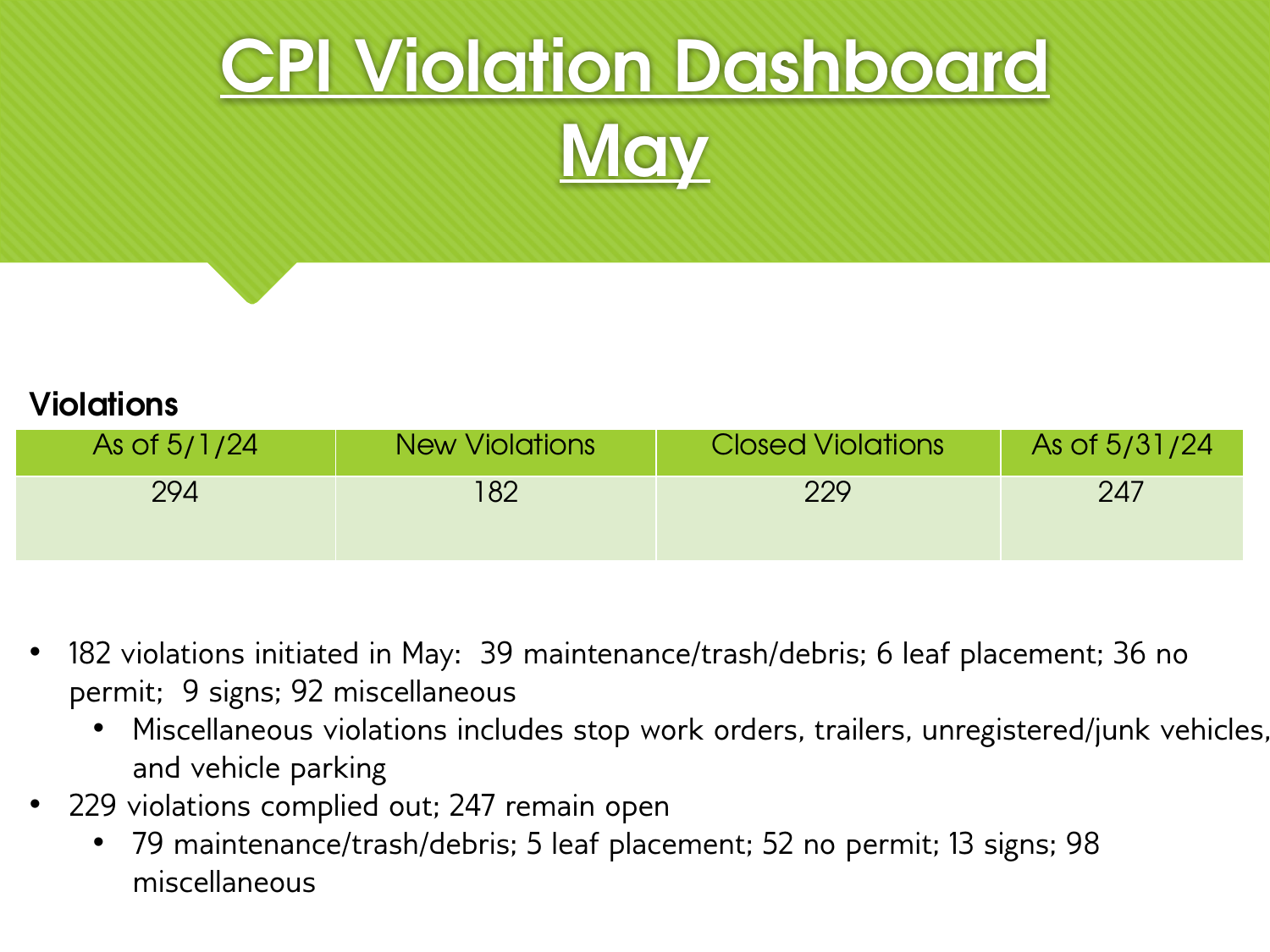

# CPI Violation Dashboard May
Violations
| As of 5/1/24 | New Violations | Closed Violations | As of 5/31/24 |
| --- | --- | --- | --- |
| 294 | 182 | 229 | 247 |
182 violations initiated in May:  39 maintenance/trash/debris; 6 leaf placement; 36 no permit;  9 signs; 92 miscellaneous
Miscellaneous violations includes stop work orders, trailers, unregistered/junk vehicles, and vehicle parking
229 violations complied out; 247 remain open
79 maintenance/trash/debris; 5 leaf placement; 52 no permit; 13 signs; 98 miscellaneous